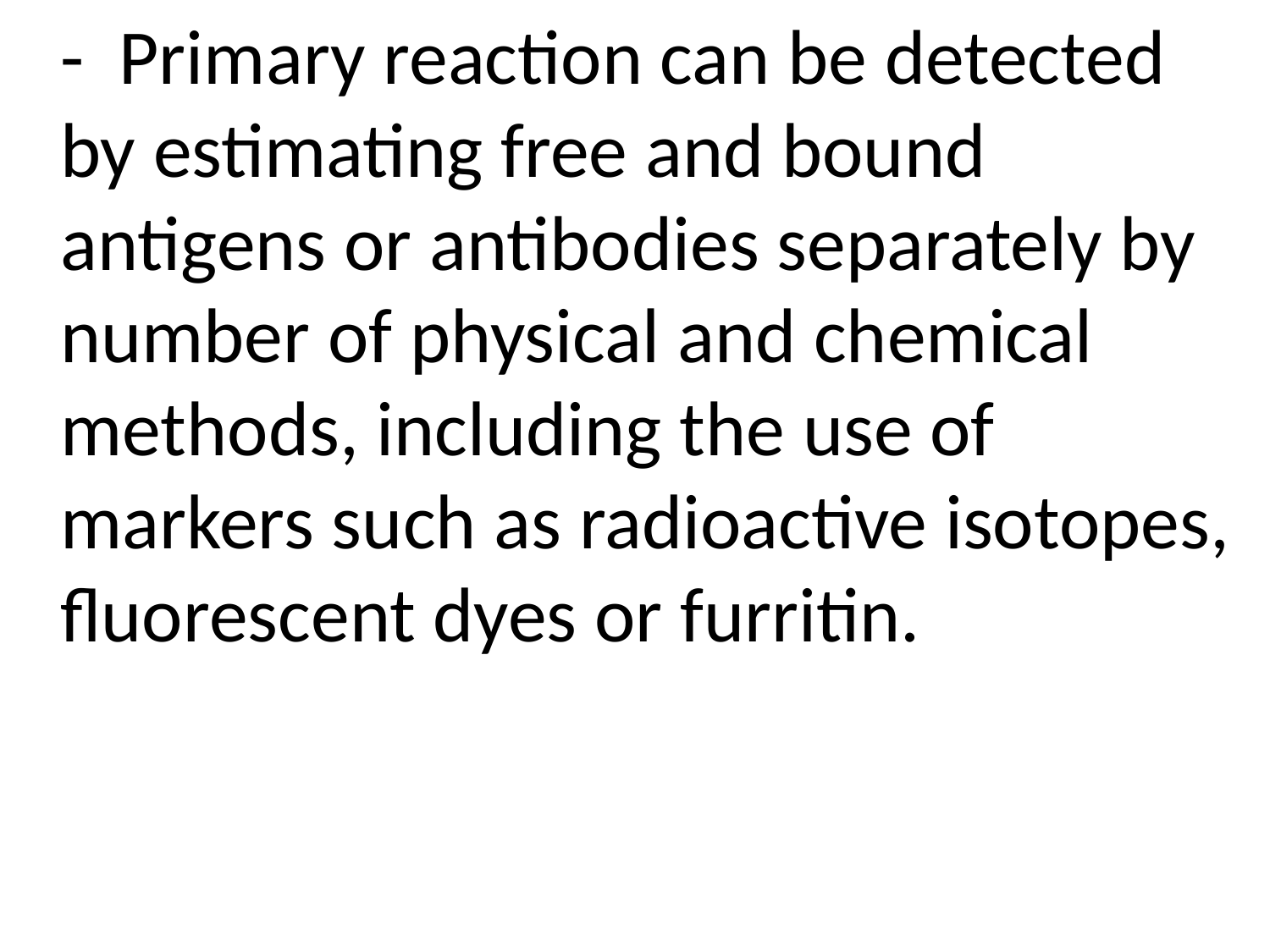

-  Primary reaction can be detected by estimating free and bound antigens or antibodies separately by number of physical and chemical methods, including the use of markers such as radioactive isotopes, fluorescent dyes or furritin.